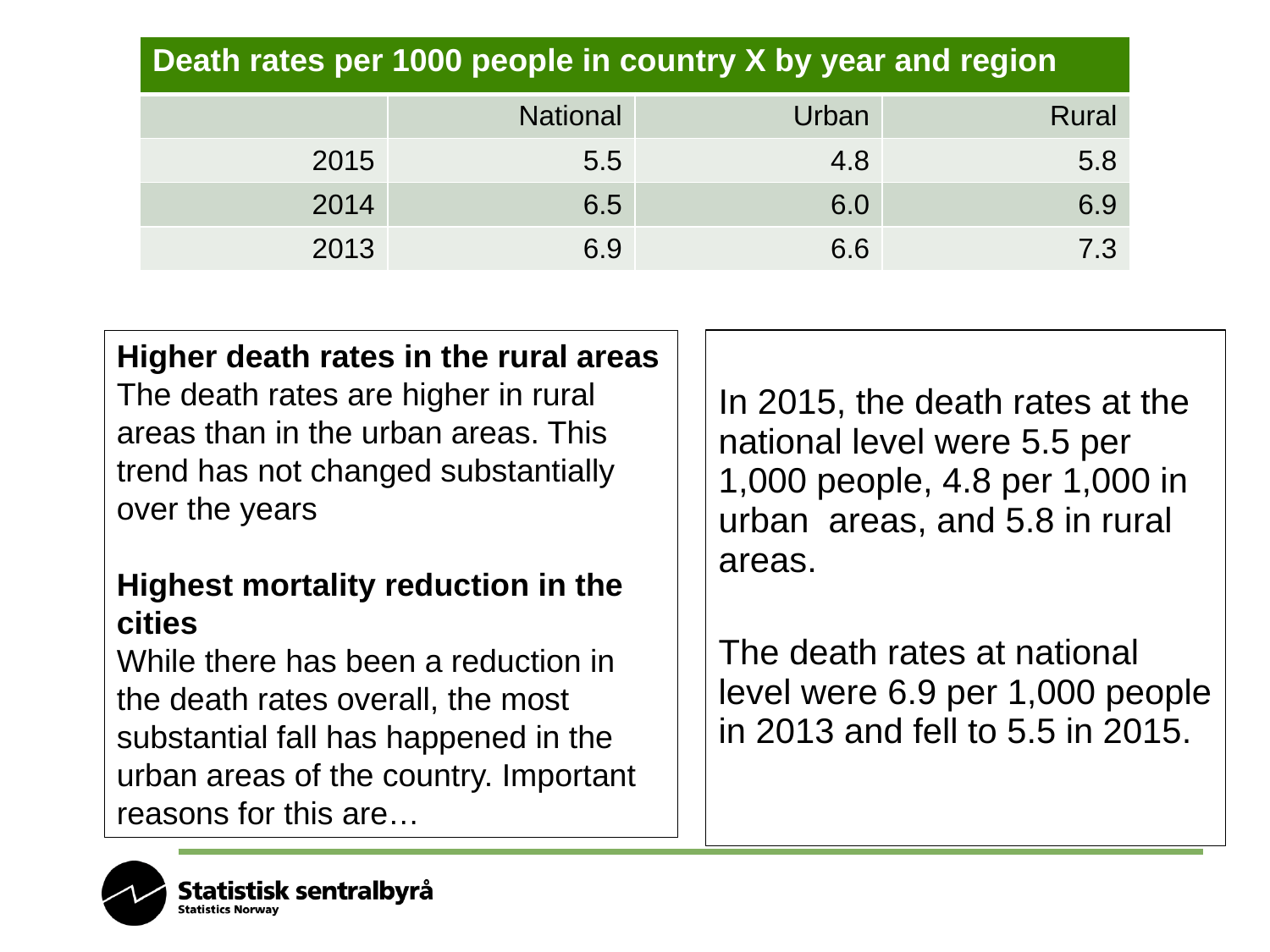

#
| Death rates per 1000 people in country X by year and region |  |  |  |
| --- | --- | --- | --- |
|  | National | Urban | Rural |
| 2015 | 5.5 | 4.8 | 5.8 |
| 2014 | 6.5 | 6.0 | 6.9 |
| 2013 | 6.9 | 6.6 | 7.3 |
Higher death rates in the rural areas
The death rates are higher in rural areas than in the urban areas. This trend has not changed substantially over the years

Highest mortality reduction in the cities
While there has been a reduction in the death rates overall, the most substantial fall has happened in the urban areas of the country. Important reasons for this are…

In 2015, the death rates at the national level were 5.5 per 1,000 people, 4.8 per 1,000 in urban  areas, and 5.8 in rural areas.

The death rates at national level were 6.9 per 1,000 people in 2013 and fell to 5.5 in 2015.